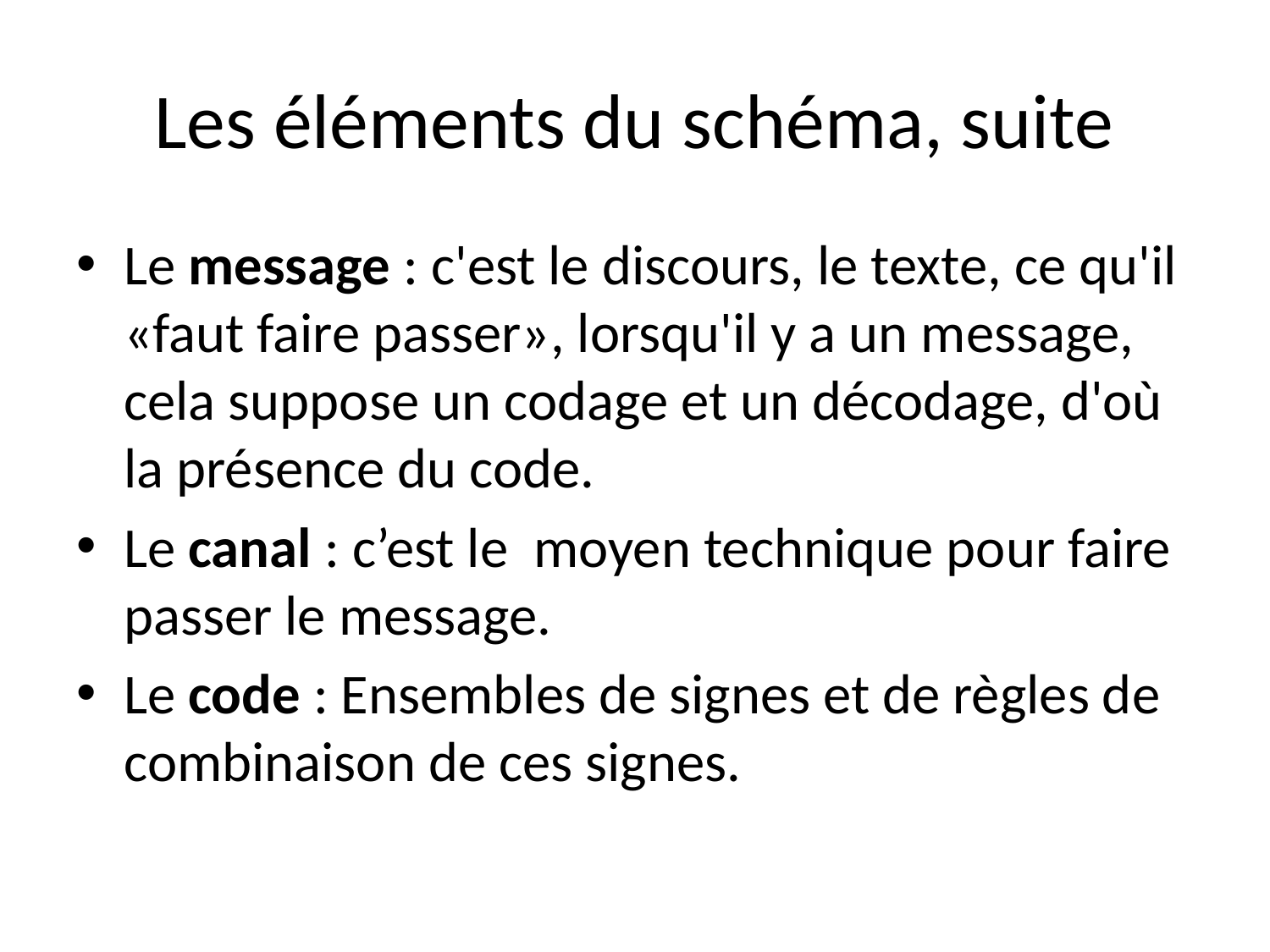

# Les éléments du schéma, suite
Le message : c'est le discours, le texte, ce qu'il «faut faire passer», lorsqu'il y a un message, cela suppose un codage et un décodage, d'où la présence du code.
Le canal : c’est le  moyen technique pour faire passer le message.
Le code : Ensembles de signes et de règles de combinaison de ces signes.